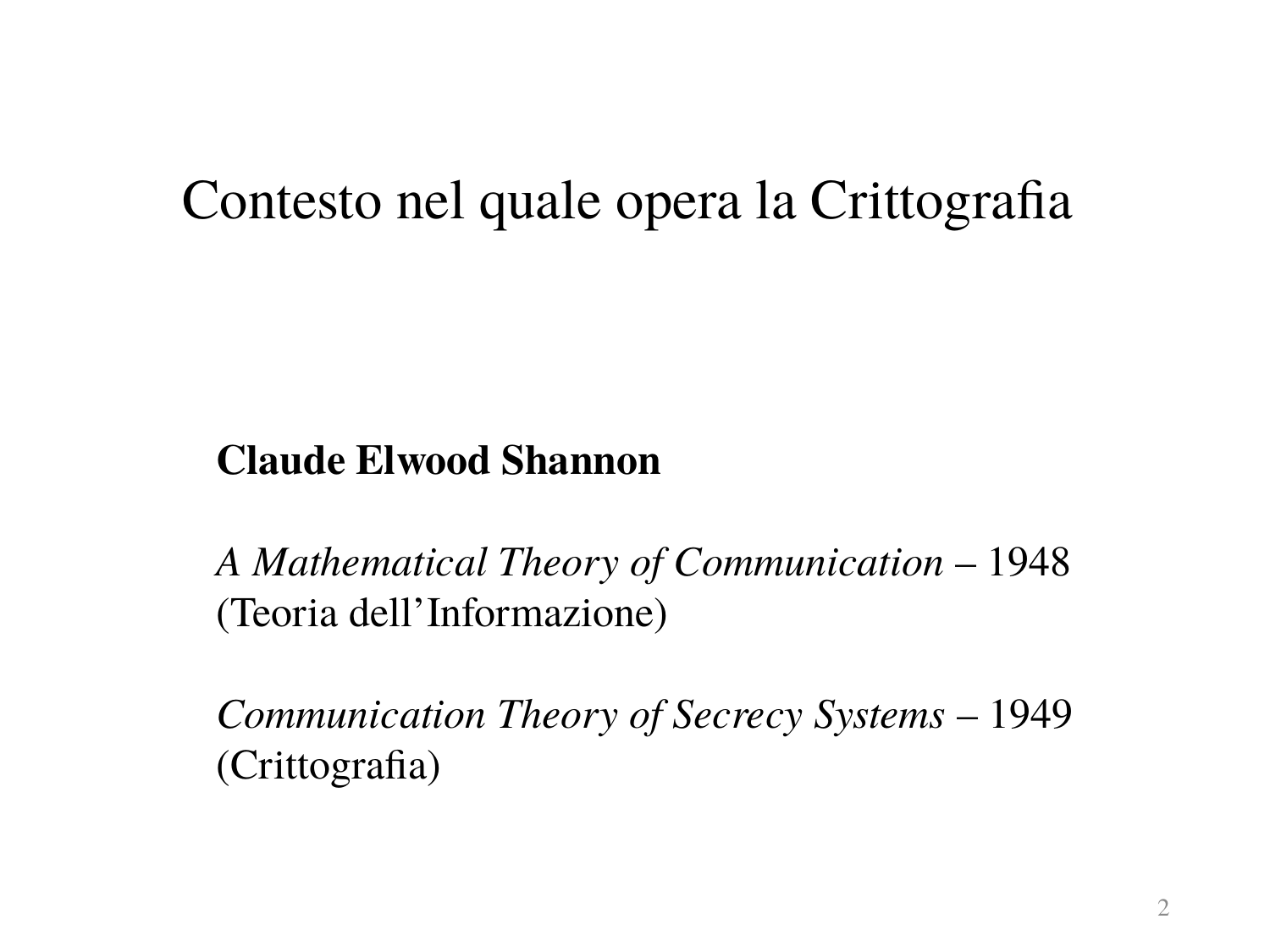

Contesto nel quale opera la Crittografia
Claude Elwood Shannon

A Mathematical Theory of Communication – 1948
(Teoria dell’Informazione)

Communication Theory of Secrecy Systems – 1949
(Crittografia)
2